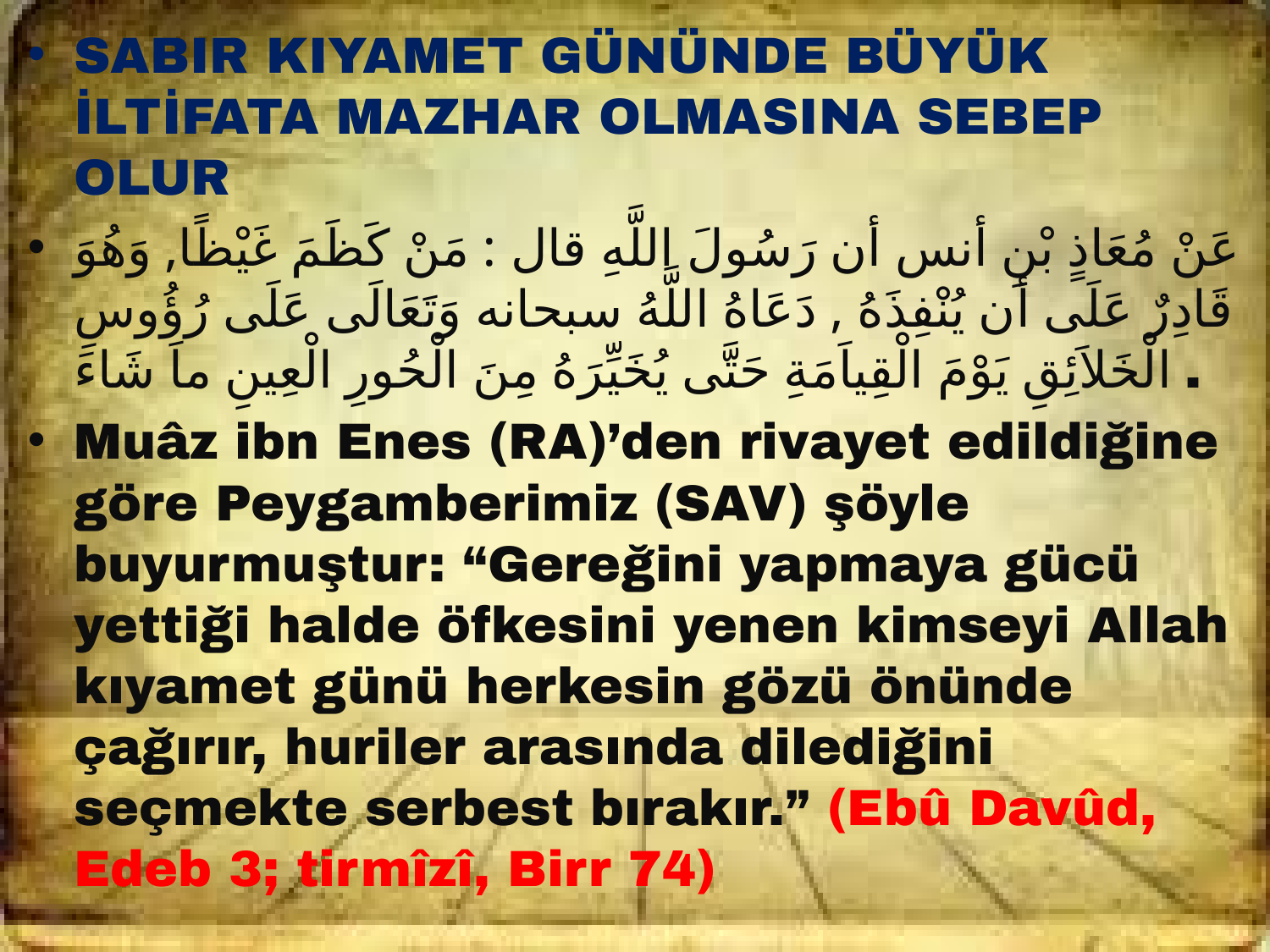

SABIR KIYAMET GÜNÜNDE BÜYÜK İLTİFATA MAZHAR OLMASINA SEBEP OLUR
عَنْ مُعَاذٍ بْنِ أنس أن رَسُولَ اللَّهِ قال : مَنْ كَظَمَ غَيْظًا, وَهُوَ قَادِرٌ عَلَى أن يُنْفِذَهُ , دَعَاهُ اللَّهُ سبحانه وَتَعَالَى عَلَى رُؤُوسِ الْخَلاَئِقِ يَوْمَ الْقِياَمَةِ حَتَّى يُخَيِّرَهُ مِنَ الْحُورِ الْعِينِ ماَ شَاءَ .
Muâz ibn Enes (RA)’den rivayet edildiğine göre Peygamberimiz (SAV) şöyle buyurmuştur: “Gereğini yapmaya gücü yettiği halde öfkesini yenen kimseyi Allah kıyamet günü herkesin gözü önünde çağırır, huriler arasında dilediğini seçmekte serbest bırakır.” (Ebû Davûd, Edeb 3; tirmîzî, Birr 74)